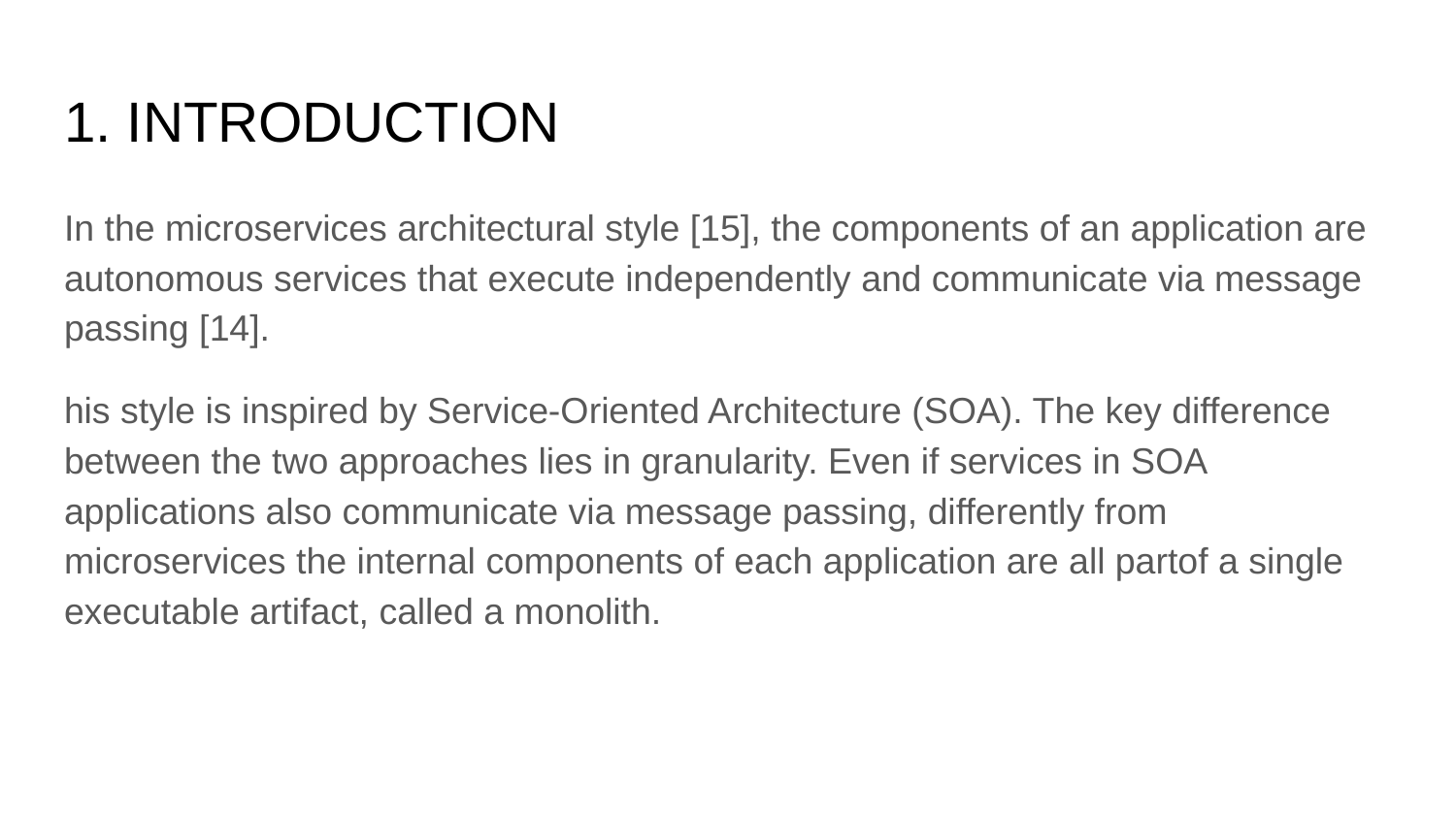

# 1. INTRODUCTION

In the microservices architectural style [15], the components of an application are autonomous services that execute independently and communicate via message passing [14].
his style is inspired by Service-Oriented Architecture (SOA). The key difference between the two approaches lies in granularity. Even if services in SOA applications also communicate via message passing, differently from microservices the internal components of each application are all partof a single executable artifact, called a monolith.